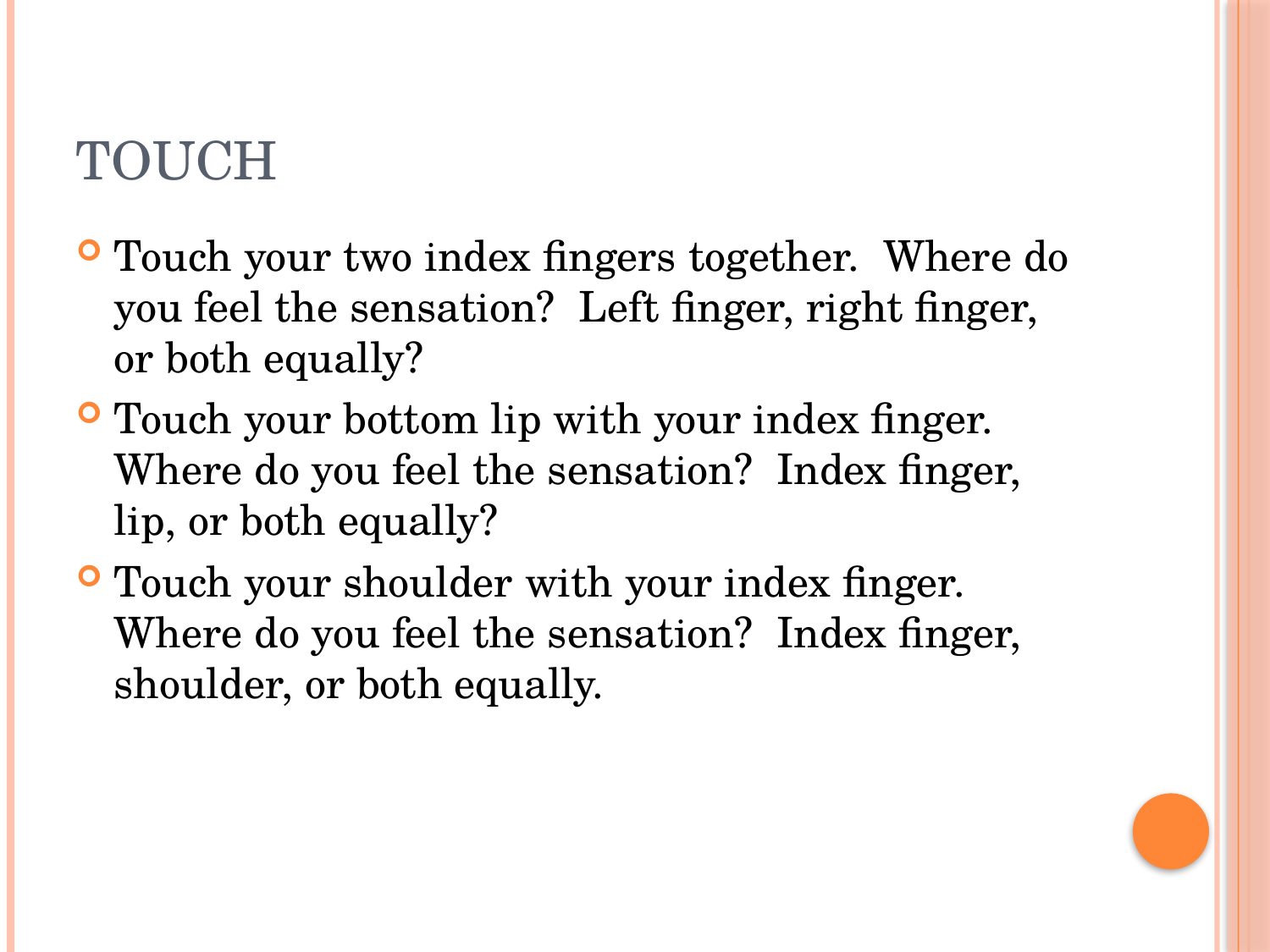

# Touch
Touch your two index fingers together.  Where do you feel the sensation?  Left finger, right finger, or both equally?
Touch your bottom lip with your index finger.  Where do you feel the sensation?  Index finger, lip, or both equally?
Touch your shoulder with your index finger.  Where do you feel the sensation?  Index finger, shoulder, or both equally.